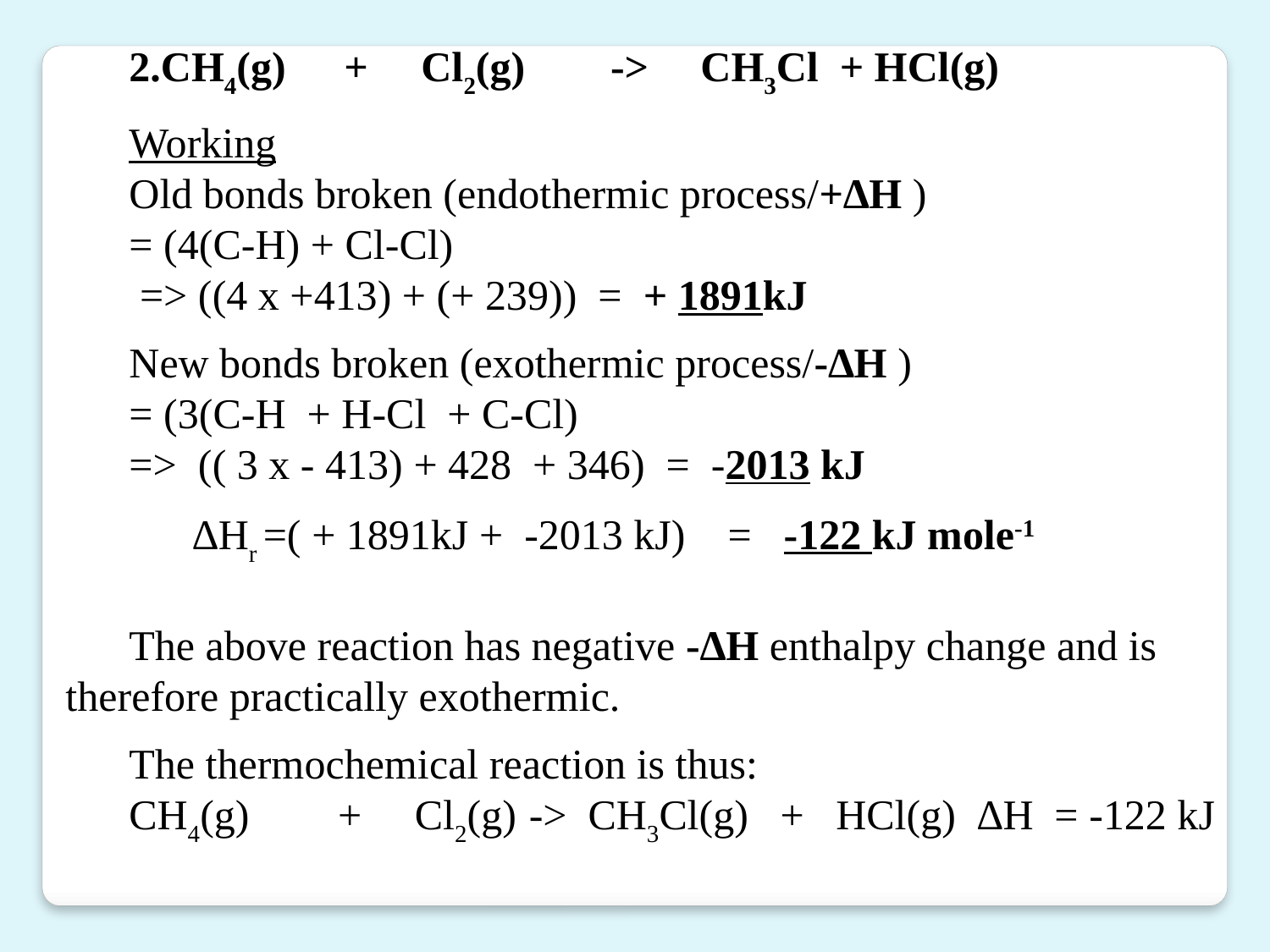

2.CH4(g)	    +     Cl2(g)	      -> 	CH3Cl  + HCl(g)

Working
Old bonds broken (endothermic process/+∆H )
= (4(C-H) + Cl-Cl)
 => ((4 x +413) + (+ 239))  =  + 1891kJ

New bonds broken (exothermic process/-∆H )
= (3(C-H  + H-Cl  + C-Cl)
=>  (( 3 x - 413) + 428  + 346)  =  -2013 kJ

	∆Hr =( + 1891kJ +  -2013 kJ)    =   -122 kJ mole-1

The above reaction has negative -∆H enthalpy change and is therefore practically exothermic.

The thermochemical reaction is thus:
CH4(g)	   +     Cl2(g)  ->  CH3Cl(g)   +   HCl(g)  ∆H  = -122 kJ